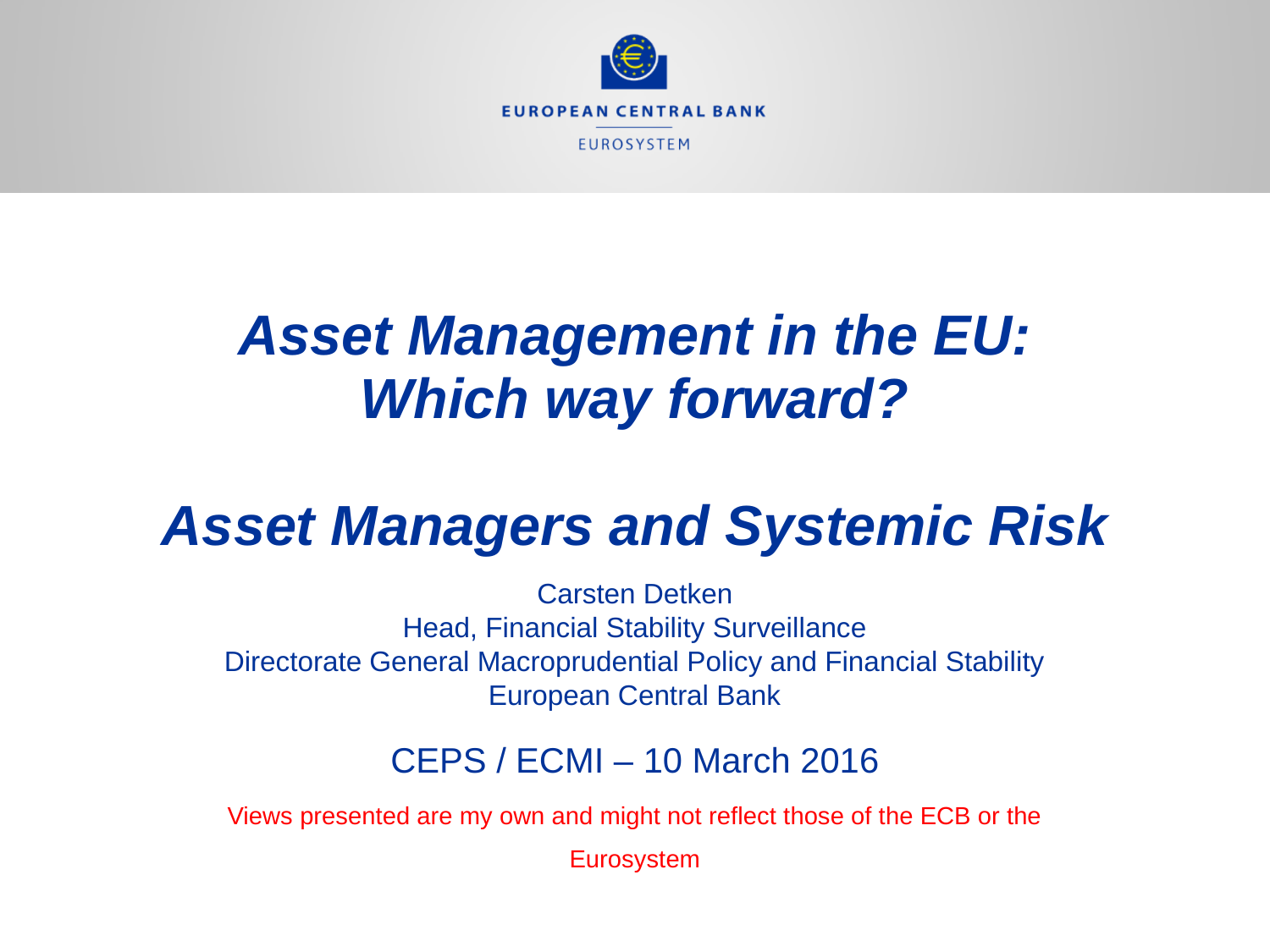

# Asset Management in the EU: Which way forward? Asset Managers and Systemic Risk
Carsten Detken
Head, Financial Stability Surveillance
Directorate General Macroprudential Policy and Financial Stability
European Central Bank
CEPS / ECMI – 10 March 2016
Views presented are my own and might not reflect those of the ECB or the Eurosystem